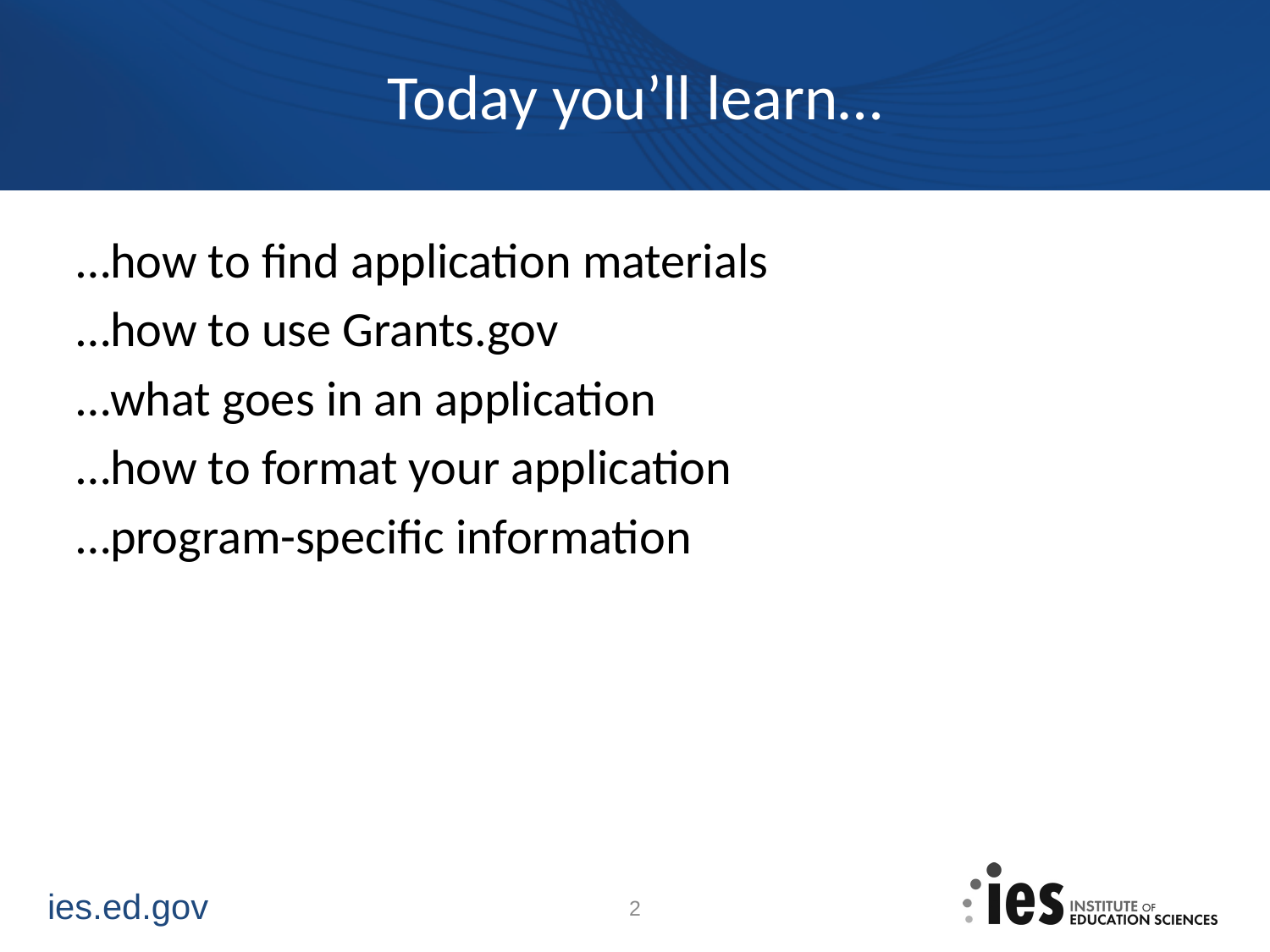

# Today you’ll learn…
…how to find application materials
…how to use Grants.gov
…what goes in an application
…how to format your application
…program-specific information
2